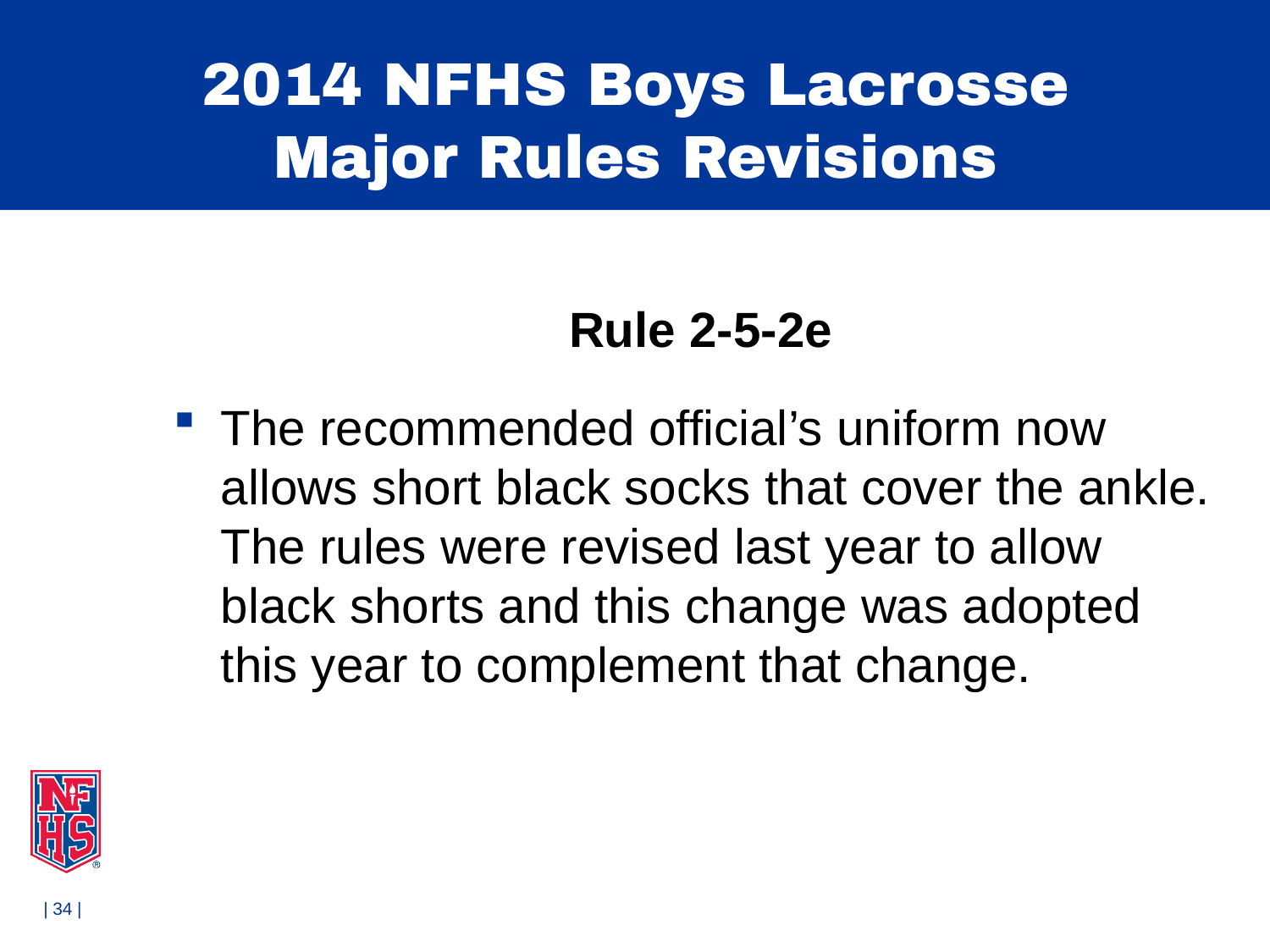

# 2014 NFHS Boys Lacrosse Major Rules Revisions

Rule 2-5-2e

The recommended official’s uniform now allows short black socks that cover the ankle. The rules were revised last year to allow black shorts and this change was adopted this year to complement that change.